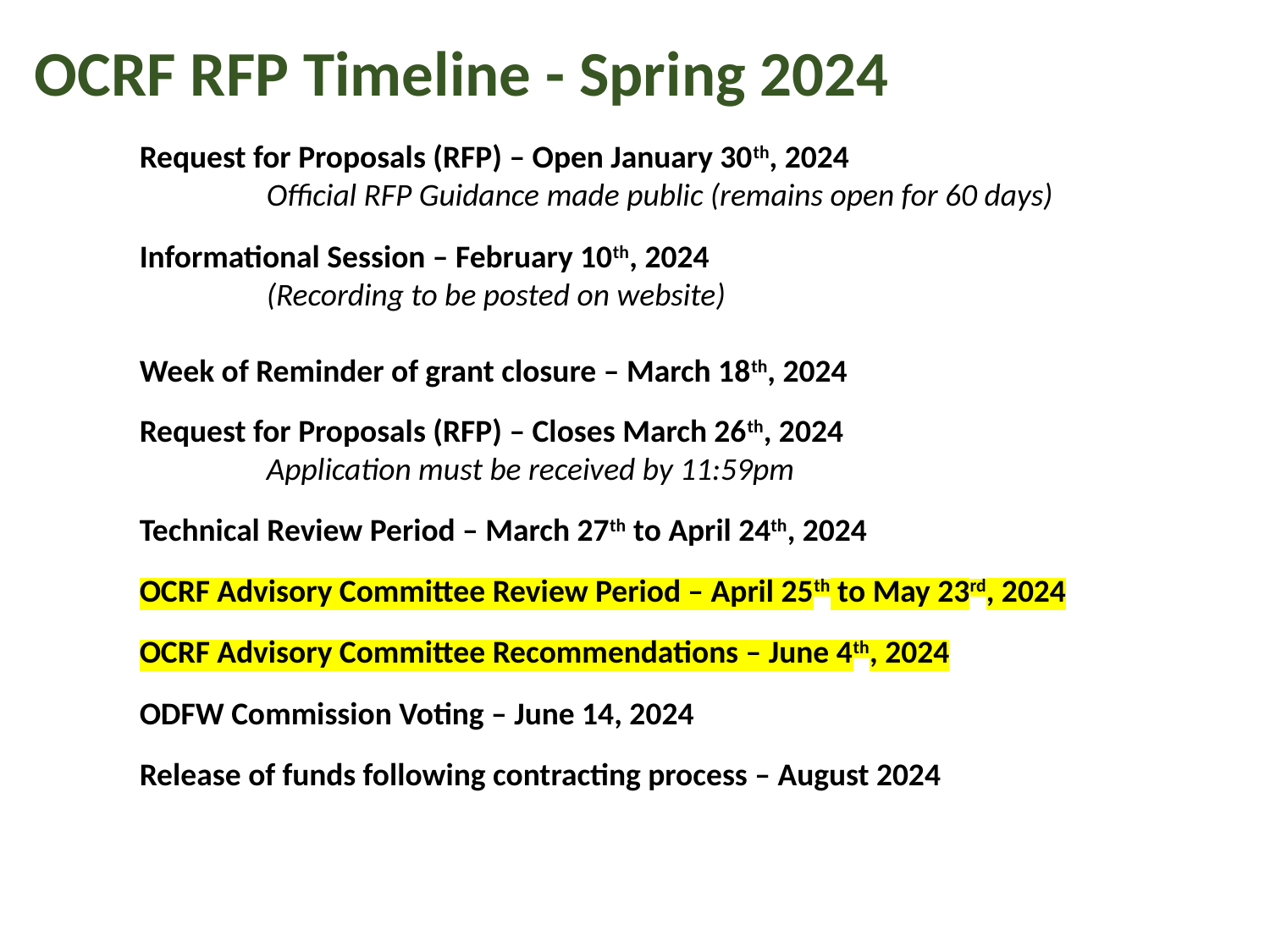

OCRF RFP Timeline - Spring 2024
Request for Proposals (RFP) – Open January 30th, 2024
	Official RFP Guidance made public (remains open for 60 days)

Informational Session – February 10th, 2024
	(Recording to be posted on website)

Week of Reminder of grant closure – March 18th, 2024

Request for Proposals (RFP) – Closes March 26th, 2024
	Application must be received by 11:59pm

Technical Review Period – March 27th to April 24th, 2024

OCRF Advisory Committee Review Period – April 25th to May 23rd, 2024

OCRF Advisory Committee Recommendations – June 4th, 2024

ODFW Commission Voting – June 14, 2024

Release of funds following contracting process – August 2024